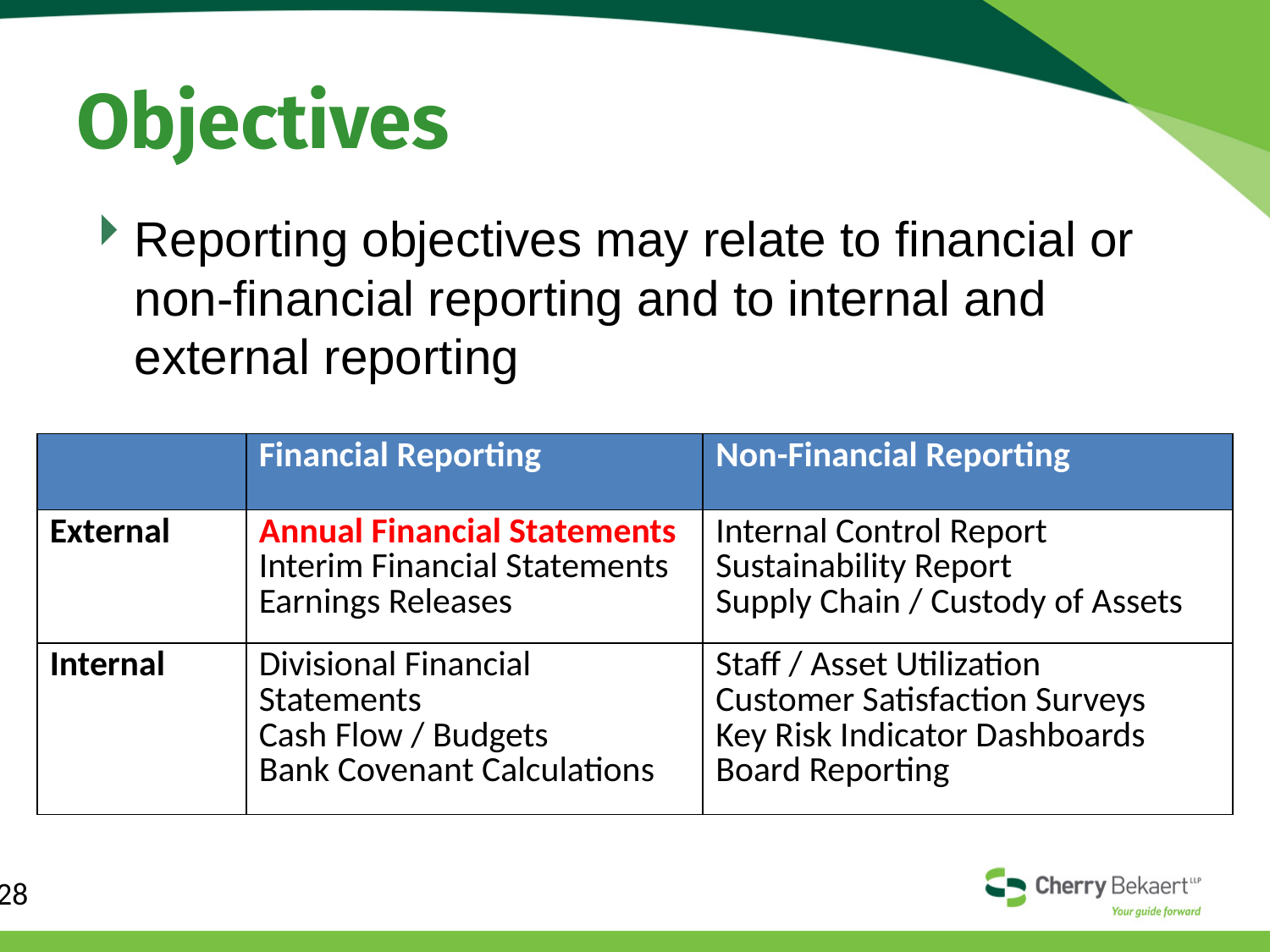

# Objectives
Reporting objectives may relate to financial or non-financial reporting and to internal and external reporting
|  | Financial Reporting | Non-Financial Reporting |
| --- | --- | --- |
| External | Annual Financial Statements Interim Financial Statements Earnings Releases | Internal Control Report Sustainability Report Supply Chain / Custody of Assets |
| Internal | Divisional Financial Statements Cash Flow / Budgets Bank Covenant Calculations | Staff / Asset Utilization Customer Satisfaction Surveys Key Risk Indicator Dashboards Board Reporting |
28